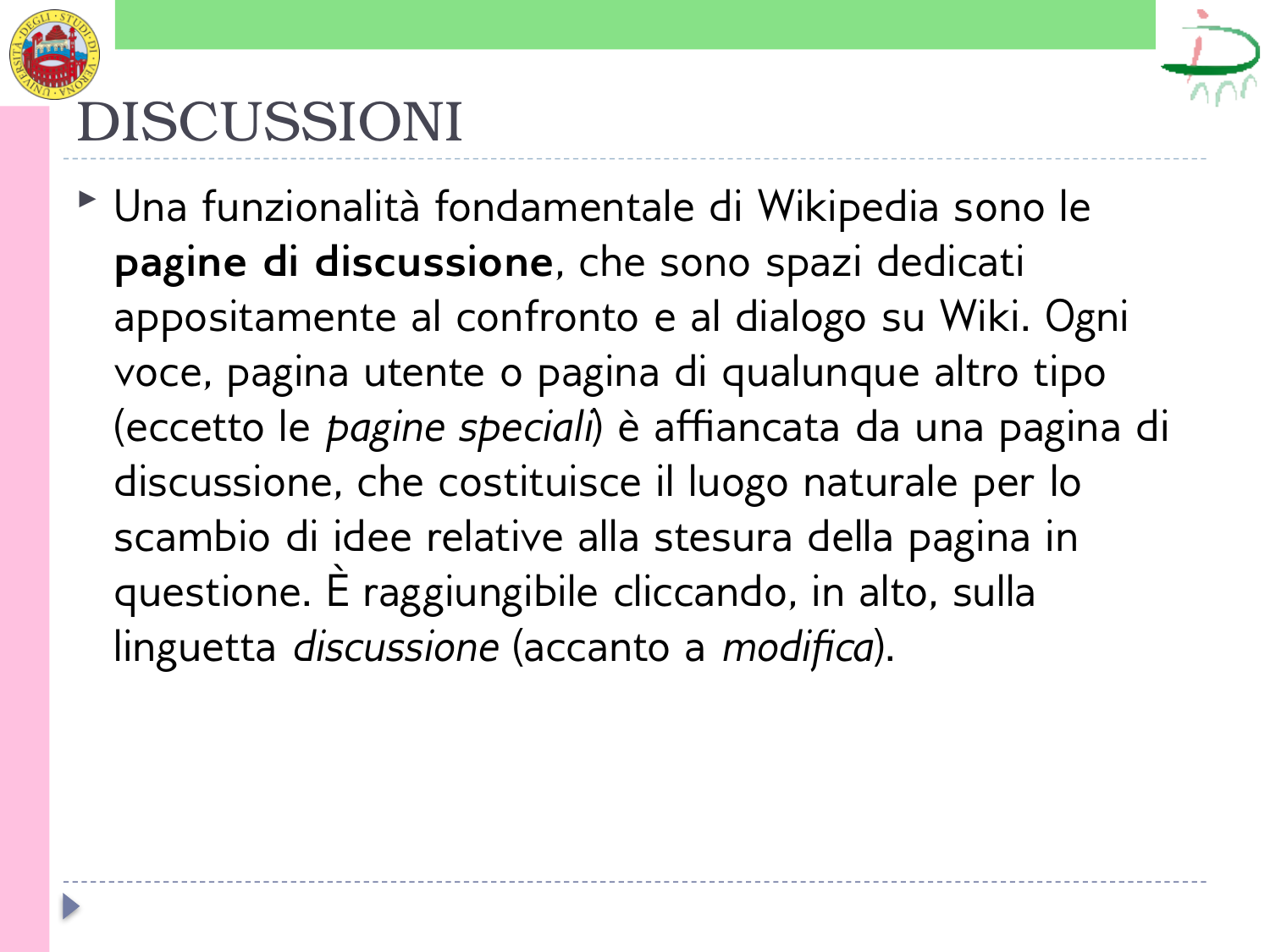

# DISCUSSIONI
Una funzionalità fondamentale di Wikipedia sono le pagine di discussione, che sono spazi dedicati appositamente al confronto e al dialogo su Wiki. Ogni voce, pagina utente o pagina di qualunque altro tipo (eccetto le pagine speciali) è affiancata da una pagina di discussione, che costituisce il luogo naturale per lo scambio di idee relative alla stesura della pagina in questione. È raggiungibile cliccando, in alto, sulla linguetta discussione (accanto a modifica).